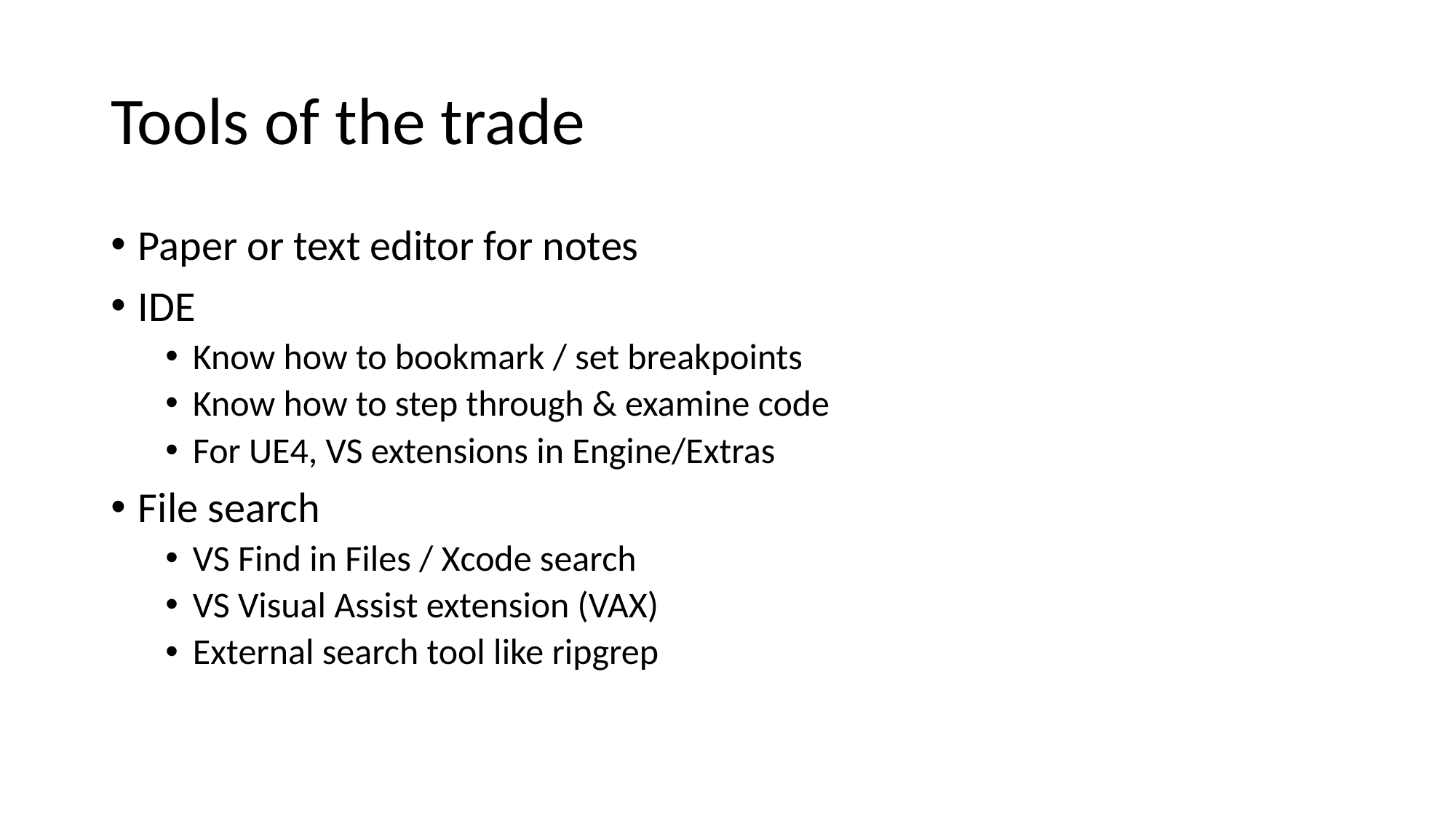

# Tools of the trade
Paper or text editor for notes
IDE
Know how to bookmark / set breakpoints
Know how to step through & examine code
For UE4, VS extensions in Engine/Extras
File search
VS Find in Files / Xcode search
VS Visual Assist extension (VAX)
External search tool like ripgrep